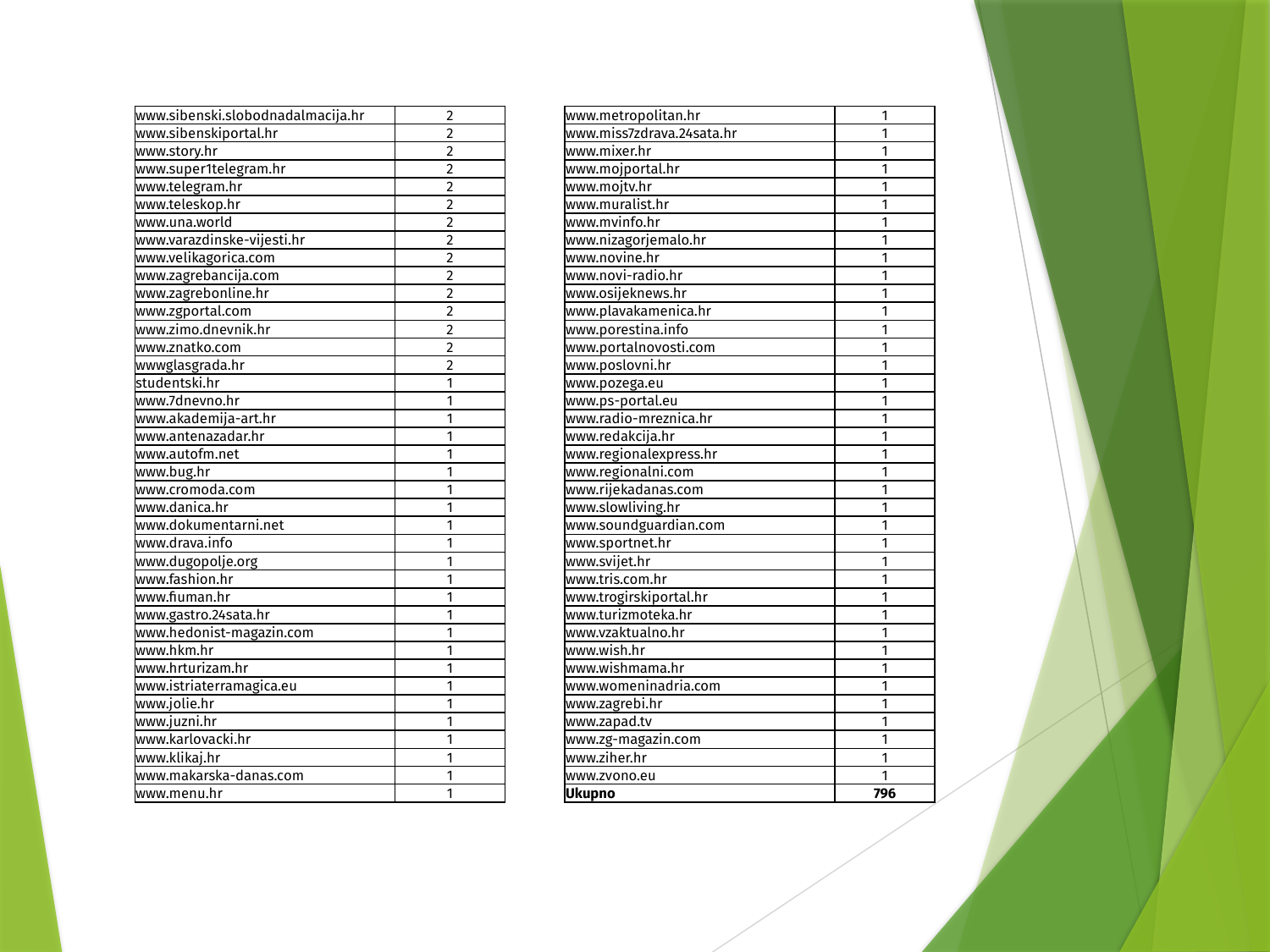

| www.sibenski.slobodnadalmacija.hr | 2 |
| --- | --- |
| www.sibenskiportal.hr | 2 |
| www.story.hr | 2 |
| www.super1telegram.hr | 2 |
| www.telegram.hr | 2 |
| www.teleskop.hr | 2 |
| www.una.world | 2 |
| www.varazdinske-vijesti.hr | 2 |
| www.velikagorica.com | 2 |
| www.zagrebancija.com | 2 |
| www.zagrebonline.hr | 2 |
| www.zgportal.com | 2 |
| www.zimo.dnevnik.hr | 2 |
| www.znatko.com | 2 |
| wwwglasgrada.hr | 2 |
| studentski.hr | 1 |
| www.7dnevno.hr | 1 |
| www.akademija-art.hr | 1 |
| www.antenazadar.hr | 1 |
| www.autofm.net | 1 |
| www.bug.hr | 1 |
| www.cromoda.com | 1 |
| www.danica.hr | 1 |
| www.dokumentarni.net | 1 |
| www.drava.info | 1 |
| www.dugopolje.org | 1 |
| www.fashion.hr | 1 |
| www.fiuman.hr | 1 |
| www.gastro.24sata.hr | 1 |
| www.hedonist-magazin.com | 1 |
| www.hkm.hr | 1 |
| www.hrturizam.hr | 1 |
| www.istriaterramagica.eu | 1 |
| www.jolie.hr | 1 |
| www.juzni.hr | 1 |
| www.karlovacki.hr | 1 |
| www.klikaj.hr | 1 |
| www.makarska-danas.com | 1 |
| www.menu.hr | 1 |
| www.metropolitan.hr | 1 |
| --- | --- |
| www.miss7zdrava.24sata.hr | 1 |
| www.mixer.hr | 1 |
| www.mojportal.hr | 1 |
| www.mojtv.hr | 1 |
| www.muralist.hr | 1 |
| www.mvinfo.hr | 1 |
| www.nizagorjemalo.hr | 1 |
| www.novine.hr | 1 |
| www.novi-radio.hr | 1 |
| www.osijeknews.hr | 1 |
| www.plavakamenica.hr | 1 |
| www.porestina.info | 1 |
| www.portalnovosti.com | 1 |
| www.poslovni.hr | 1 |
| www.pozega.eu | 1 |
| www.ps-portal.eu | 1 |
| www.radio-mreznica.hr | 1 |
| www.redakcija.hr | 1 |
| www.regionalexpress.hr | 1 |
| www.regionalni.com | 1 |
| www.rijekadanas.com | 1 |
| www.slowliving.hr | 1 |
| www.soundguardian.com | 1 |
| www.sportnet.hr | 1 |
| www.svijet.hr | 1 |
| www.tris.com.hr | 1 |
| www.trogirskiportal.hr | 1 |
| www.turizmoteka.hr | 1 |
| www.vzaktualno.hr | 1 |
| www.wish.hr | 1 |
| www.wishmama.hr | 1 |
| www.womeninadria.com | 1 |
| www.zagrebi.hr | 1 |
| www.zapad.tv | 1 |
| www.zg-magazin.com | 1 |
| www.ziher.hr | 1 |
| www.zvono.eu | 1 |
| Ukupno | 796 |